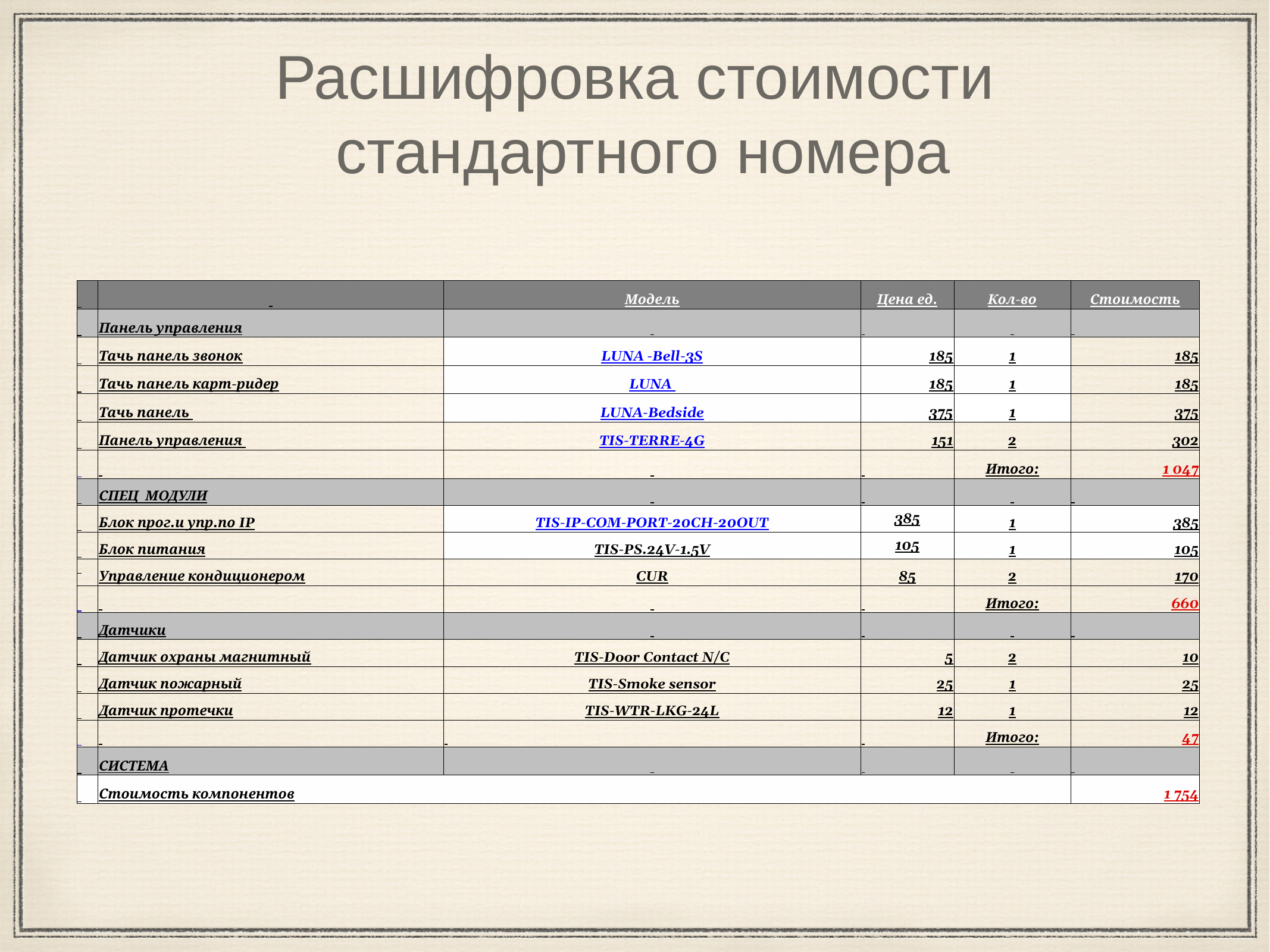

# Расшифровка стоимости
 стандартного номера
|  |  | Модель | Цена ед. | Кол-во | Стоимость |
| --- | --- | --- | --- | --- | --- |
|  | Панель управления |  |  |  |  |
|  | Тачь панель звонок | LUNA -Bell-3S | 185 | 1 | 185 |
|  | Тачь панель карт-ридер | LUNA | 185 | 1 | 185 |
|  | Тачь панель | LUNA-Bedside | 375 | 1 | 375 |
|  | Панель управления | TIS-TERRE-4G | 151 | 2 | 302 |
|  |  |  |  | Итого: | 1 047 |
|  | СПЕЦ МОДУЛИ |  |  |  |  |
|  | Блок прог.и упр.по IP | TIS-IP-COM-PORT-20CH-20OUT | 385 | 1 | 385 |
|  | Блок питания | TIS-PS.24V-1.5V | 105 | 1 | 105 |
|  | Управление кондиционером | CUR | 85 | 2 | 170 |
|  |  |  |  | Итого: | 660 |
|  | Датчики |  |  |  |  |
|  | Датчик охраны магнитный | TIS-Door Contact N/C | 5 | 2 | 10 |
|  | Датчик пожарный | TIS-Smoke sensor | 25 | 1 | 25 |
|  | Датчик протечки | TIS-WTR-LKG-24L | 12 | 1 | 12 |
|  |  |  |  | Итого: | 47 |
|  | СИСТЕМА |  |  |  |  |
|  | Стоимость компонентов |  |  |  | 1 754 |